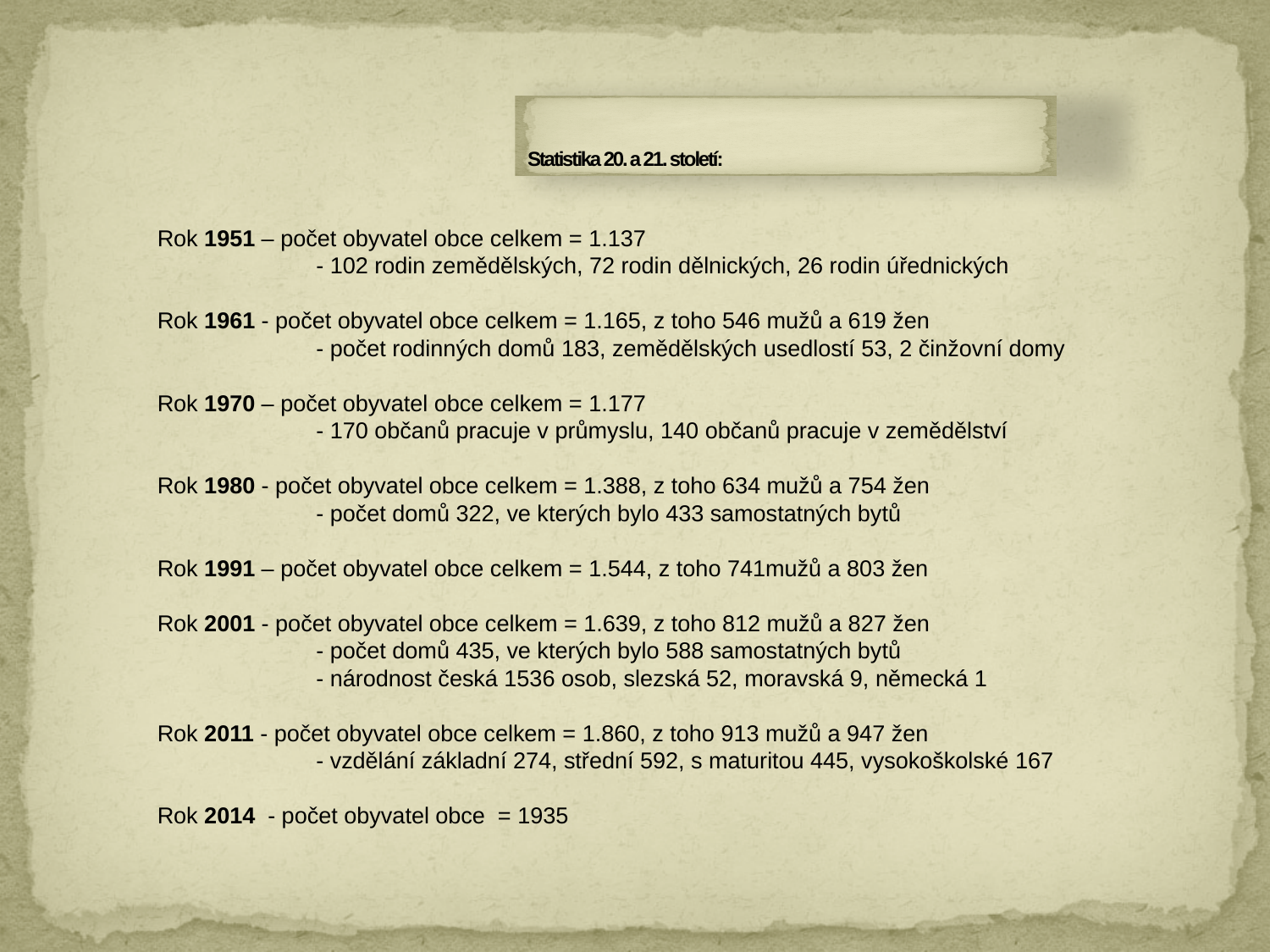

# Statistika 20. a 21. století:
Rok 1951 – počet obyvatel obce celkem = 1.137
	     - 102 rodin zemědělských, 72 rodin dělnických, 26 rodin úřednických

Rok 1961 - počet obyvatel obce celkem = 1.165, z toho 546 mužů a 619 žen
	     - počet rodinných domů 183, zemědělských usedlostí 53, 2 činžovní domy

Rok 1970 – počet obyvatel obce celkem = 1.177
	     - 170 občanů pracuje v průmyslu, 140 občanů pracuje v zemědělství

Rok 1980 - počet obyvatel obce celkem = 1.388, z toho 634 mužů a 754 žen
	     - počet domů 322, ve kterých bylo 433 samostatných bytů

Rok 1991 – počet obyvatel obce celkem = 1.544, z toho 741mužů a 803 žen

Rok 2001 - počet obyvatel obce celkem = 1.639, z toho 812 mužů a 827 žen
	     - počet domů 435, ve kterých bylo 588 samostatných bytů
	     - národnost česká 1536 osob, slezská 52, moravská 9, německá 1

Rok 2011 - počet obyvatel obce celkem = 1.860, z toho 913 mužů a 947 žen
	     - vzdělání základní 274, střední 592, s maturitou 445, vysokoškolské 167

Rok 2014  - počet obyvatel obce  = 1935